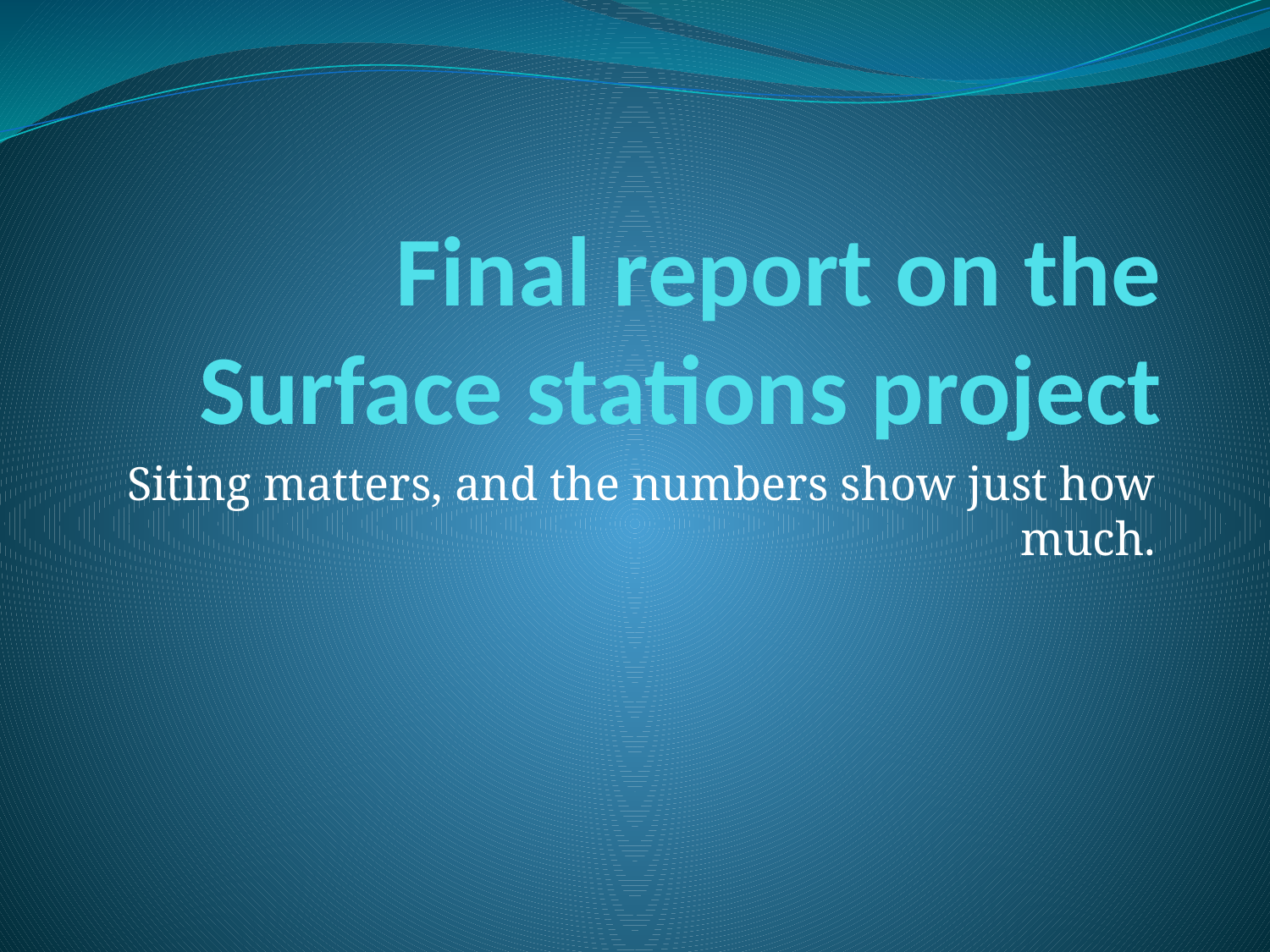

# Final report on the Surface stations project
Siting matters, and the numbers show just how much.